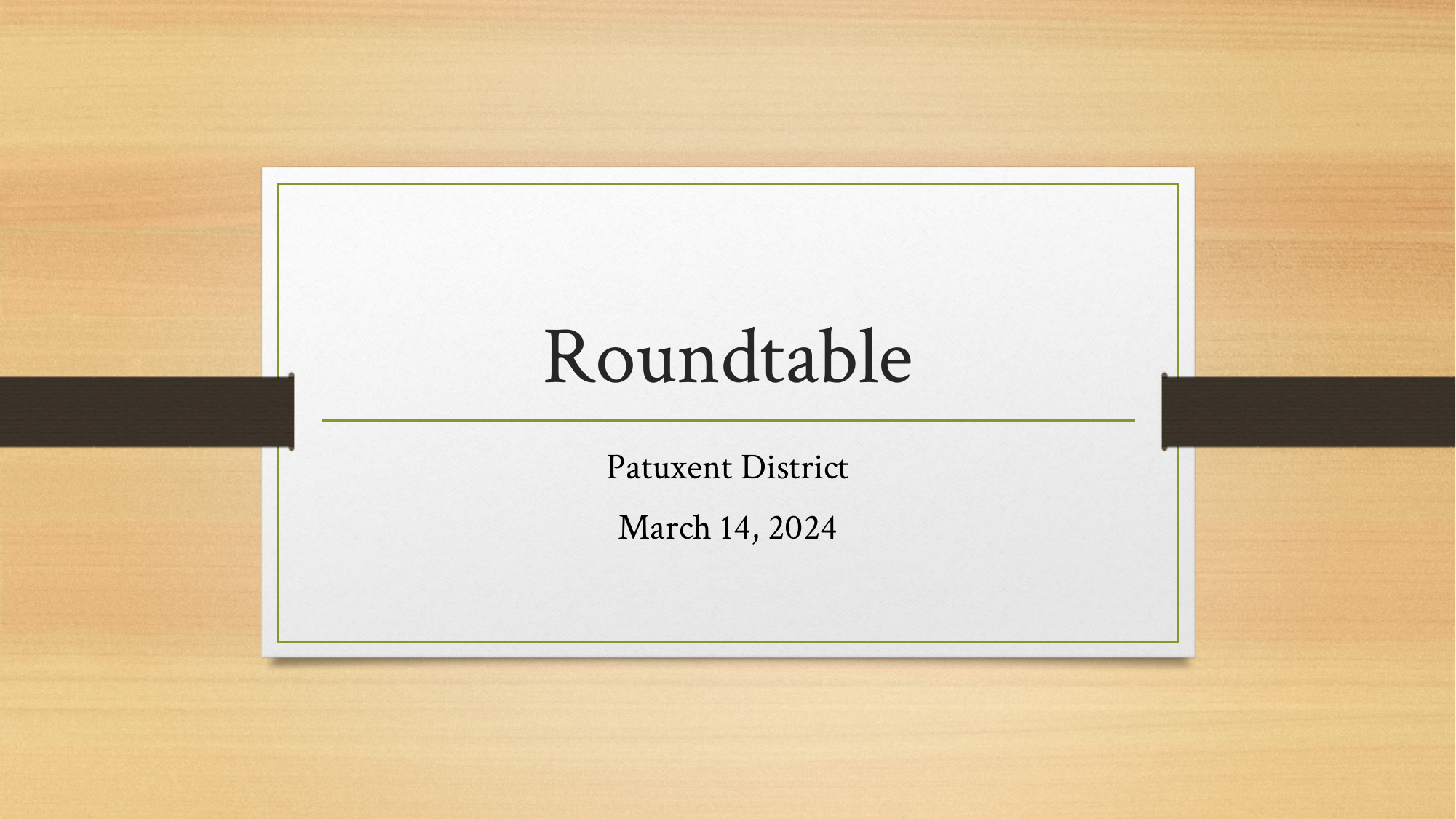

# Roundtable
Patuxent District
March 14, 2024